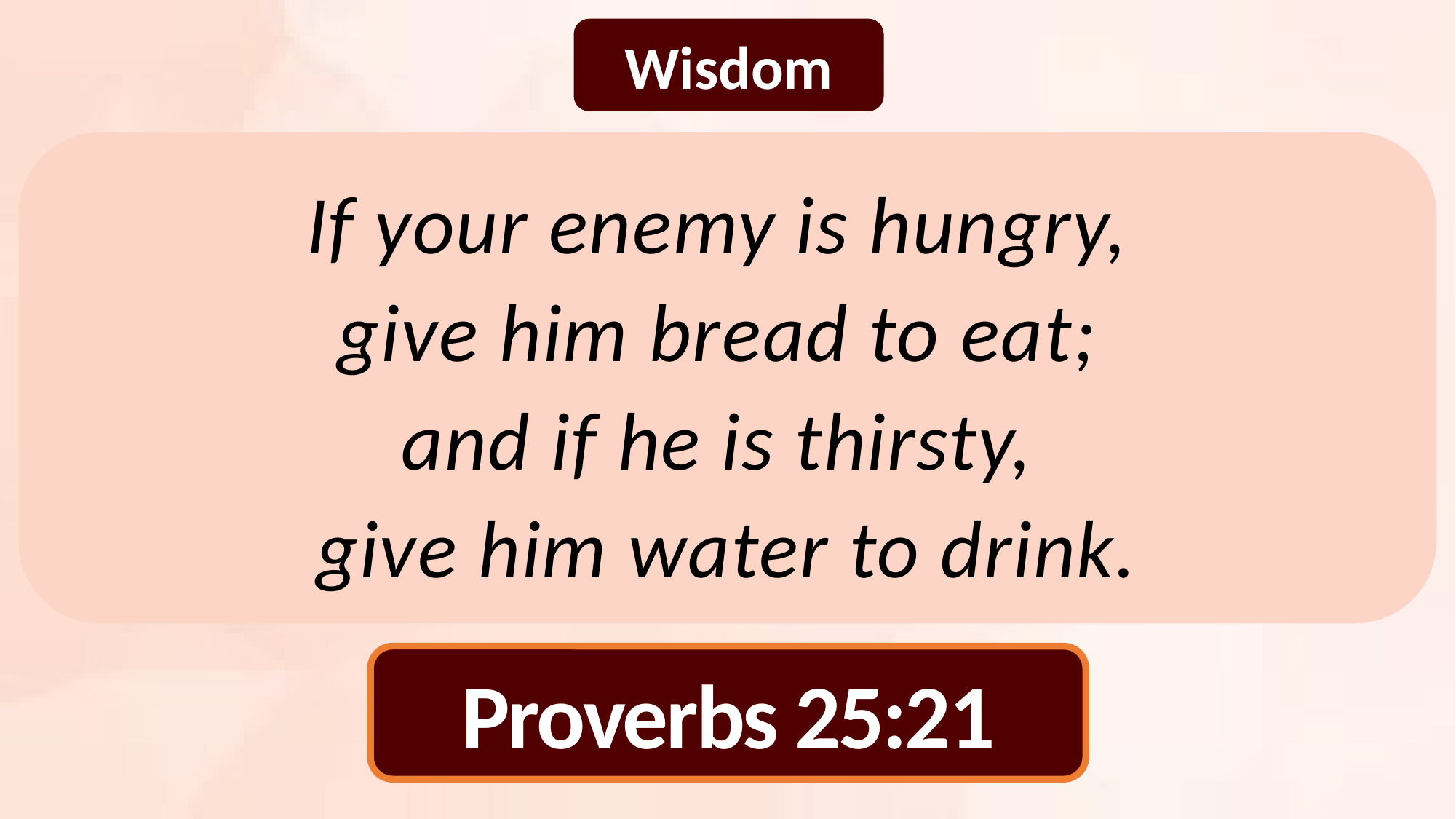

Wisdom
If your enemy is hungry,
give him bread to eat;
and if he is thirsty,
give him water to drink.
Proverbs 25:21